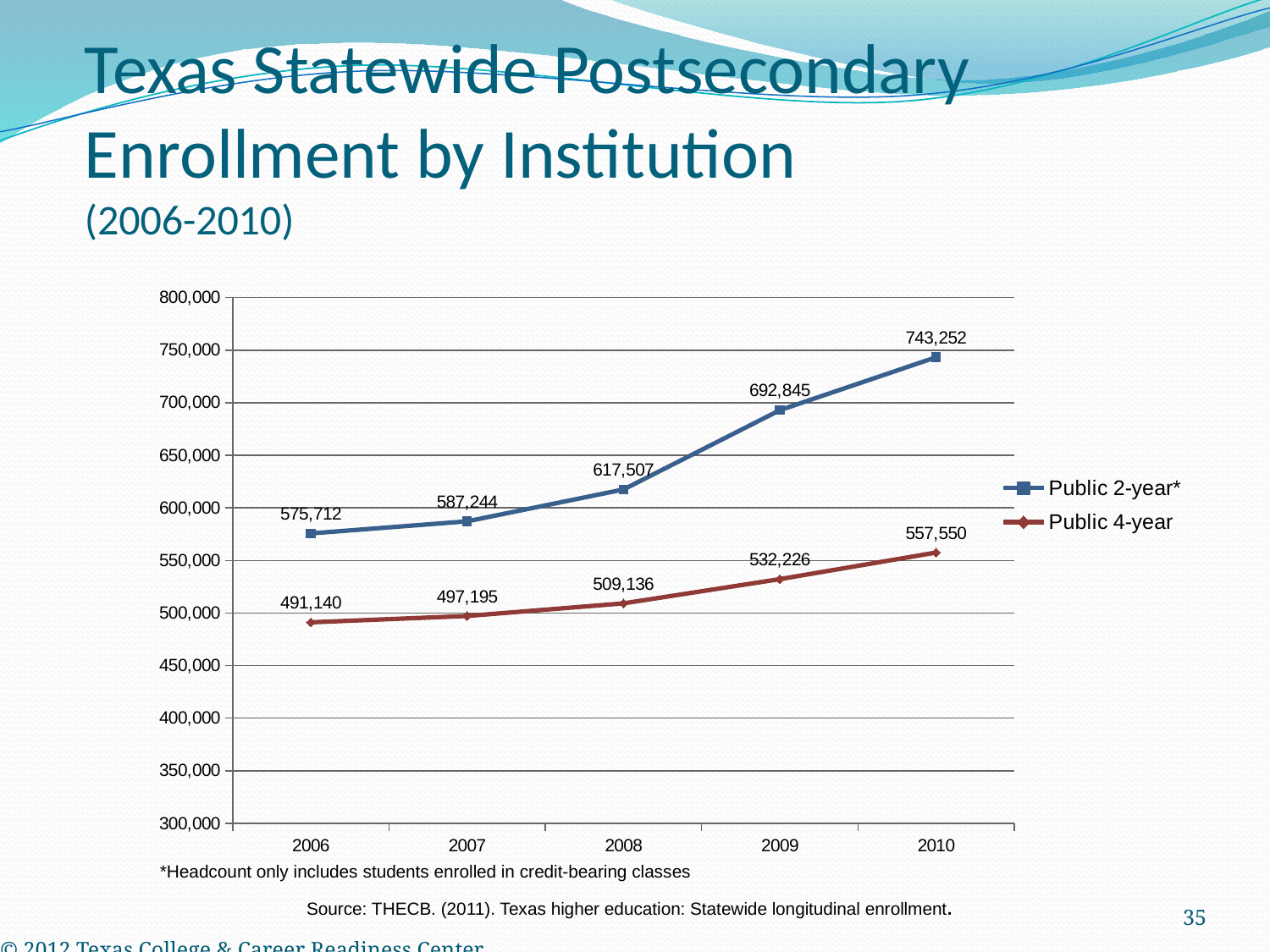

# Texas Statewide Postsecondary Enrollment by Institution (2006-2010)

### Chart

| Category | Public 2-year* | Public 4-year |
|---|---|---|
| 2006 | 575712.0 | 491140.0 |
| 2007 | 587244.0 | 497195.0 |
| 2008 | 617507.0 | 509136.0 |
| 2009 | 692845.0 | 532226.0 |
| 2010 | 743252.0 | 557550.0 |
*Headcount only includes students enrolled in credit-bearing classes
35
Source: THECB. (2011). Texas higher education: Statewide longitudinal enrollment.
© 2012 Texas College & Career Readiness Center